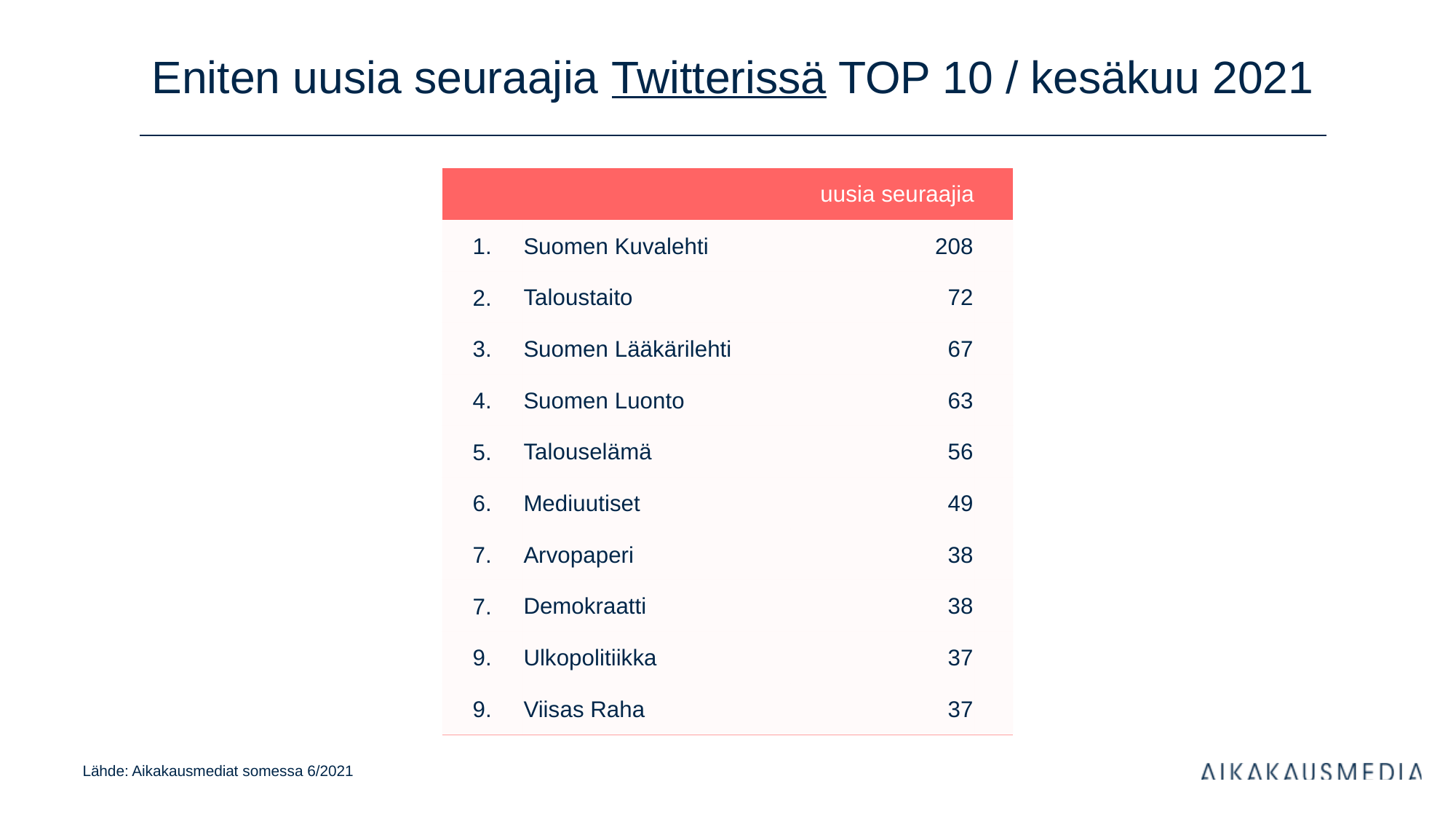

# Eniten uusia seuraajia Twitterissä TOP 10 / kesäkuu 2021
| uusia seuraajia |  | kanavan tilaajia |  |
| --- | --- | --- | --- |
| 1. | Suomen Kuvalehti | 208 |  |
| 2. | Taloustaito | 72 |  |
| 3. | Suomen Lääkärilehti | 67 |  |
| 4. | Suomen Luonto | 63 |  |
| 5. | Talouselämä | 56 |  |
| 6. | Mediuutiset | 49 |  |
| 7. | Arvopaperi | 38 |  |
| 7. | Demokraatti | 38 |  |
| 9. | Ulkopolitiikka | 37 |  |
| 9. | Viisas Raha | 37 |  |